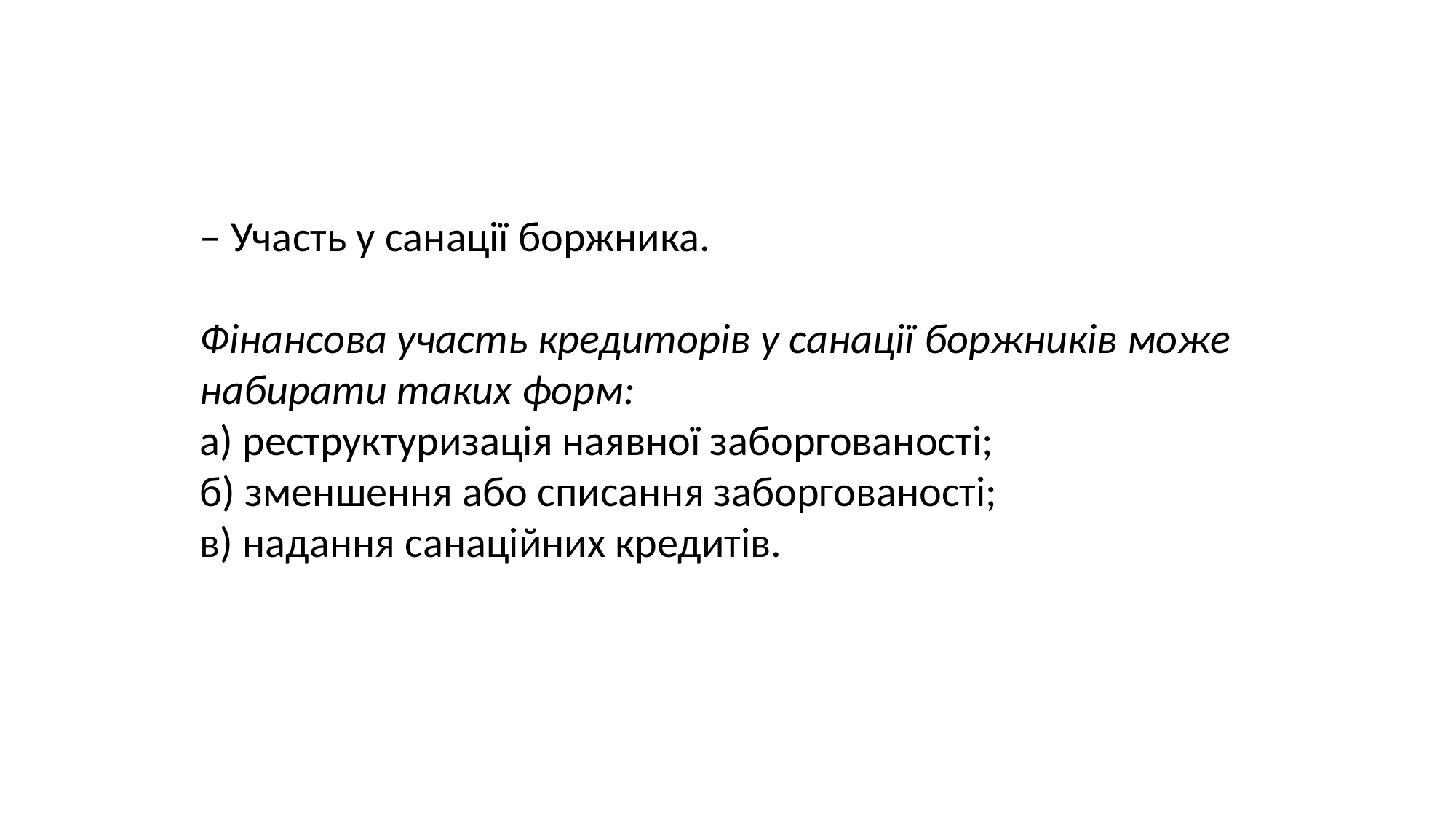

– Участь у санації боржника.

Фінансова участь кредиторів у санації боржників може набирати таких форм:
a) реструктуризація наявної заборгованості;
б) зменшення або списання заборгованості;
в) надання санаційних кредитів.